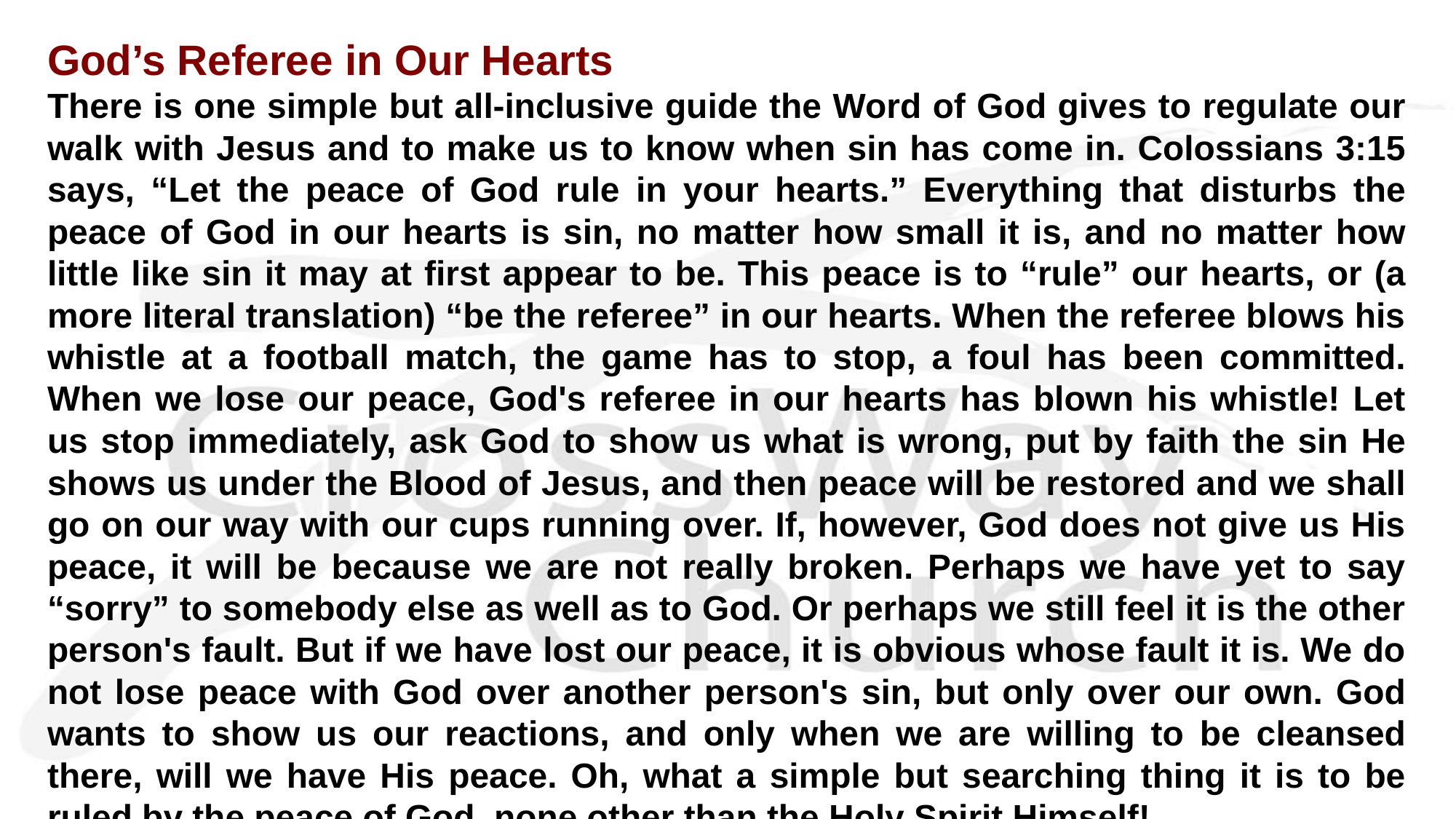

God’s Referee in Our Hearts
There is one simple but all-inclusive guide the Word of God gives to regulate our walk with Jesus and to make us to know when sin has come in. Colossians 3:15 says, “Let the peace of God rule in your hearts.” Everything that disturbs the peace of God in our hearts is sin, no matter how small it is, and no matter how little like sin it may at first appear to be. This peace is to “rule” our hearts, or (a more literal translation) “be the referee” in our hearts. When the referee blows his whistle at a football match, the game has to stop, a foul has been committed. When we lose our peace, God's referee in our hearts has blown his whistle! Let us stop immediately, ask God to show us what is wrong, put by faith the sin He shows us under the Blood of Jesus, and then peace will be restored and we shall go on our way with our cups running over. If, however, God does not give us His peace, it will be because we are not really broken. Perhaps we have yet to say “sorry” to somebody else as well as to God. Or perhaps we still feel it is the other person's fault. But if we have lost our peace, it is obvious whose fault it is. We do not lose peace with God over another person's sin, but only over our own. God wants to show us our reactions, and only when we are willing to be cleansed there, will we have His peace. Oh, what a simple but searching thing it is to be ruled by the peace of God, none other than the Holy Spirit Himself!
— Roy Hession